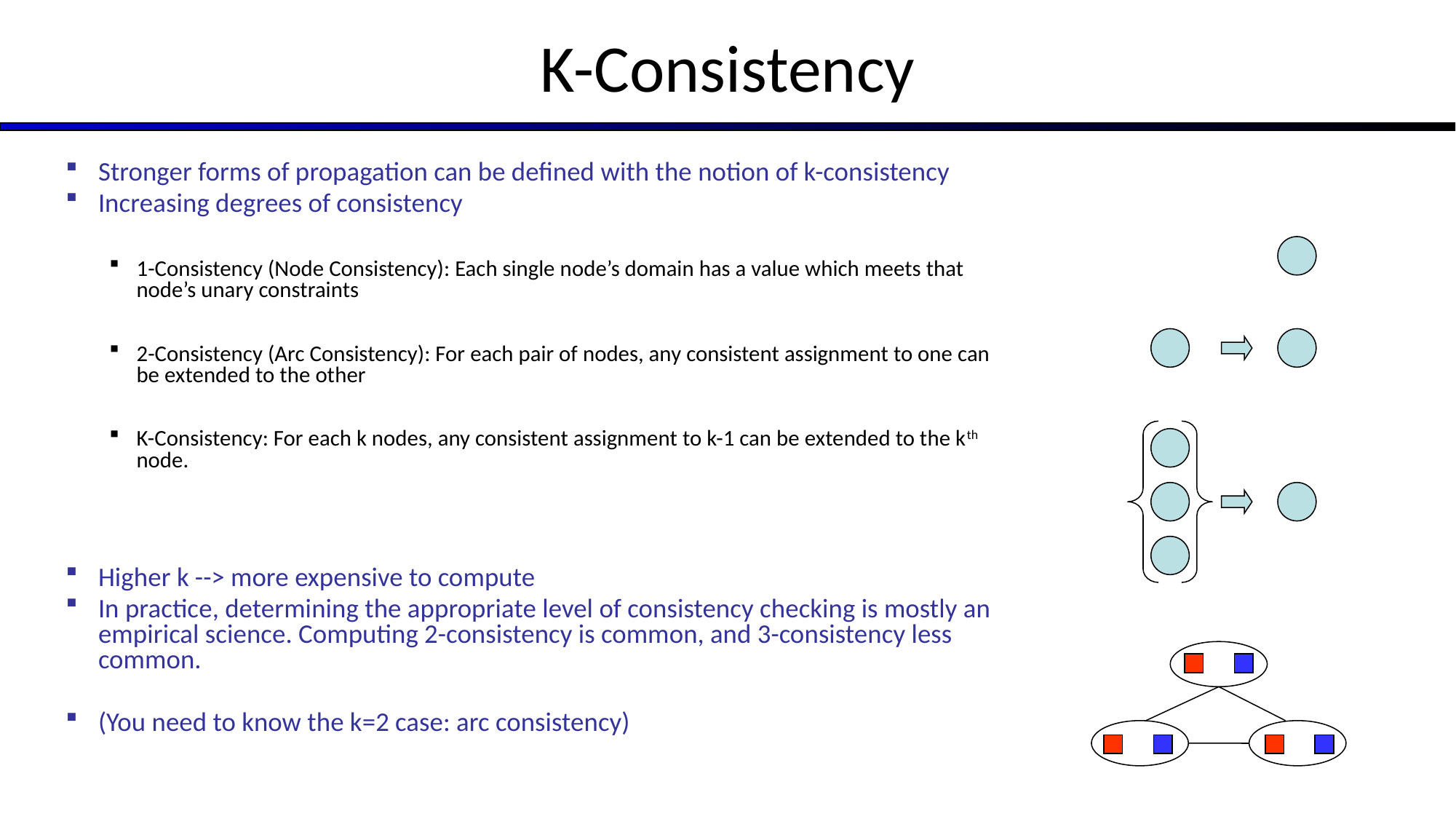

# K-Consistency
Stronger forms of propagation can be defined with the notion of k-consistency
Increasing degrees of consistency

1-Consistency (Node Consistency): Each single node’s domain has a value which meets that node’s unary constraints

2-Consistency (Arc Consistency): For each pair of nodes, any consistent assignment to one can be extended to the other

K-Consistency: For each k nodes, any consistent assignment to k-1 can be extended to the kth node.

Higher k --> more expensive to compute
In practice, determining the appropriate level of consistency checking is mostly an empirical science. Computing 2-consistency is common, and 3-consistency less common.

(You need to know the k=2 case: arc consistency)